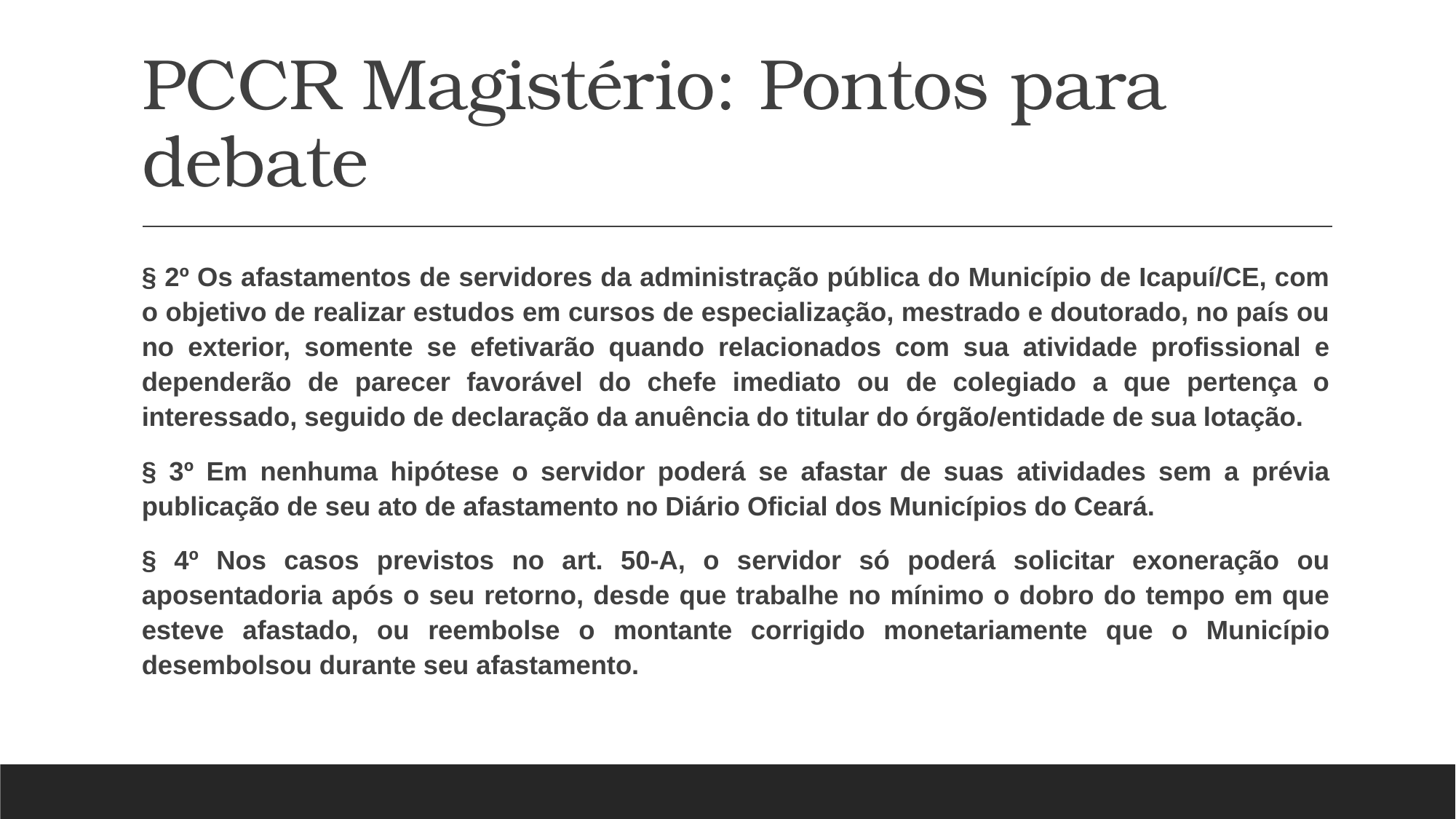

# PCCR Magistério: Pontos para debate
§ 2º Os afastamentos de servidores da administração pública do Município de Icapuí/CE, com o objetivo de realizar estudos em cursos de especialização, mestrado e doutorado, no país ou no exterior, somente se efetivarão quando relacionados com sua atividade profissional e dependerão de parecer favorável do chefe imediato ou de colegiado a que pertença o interessado, seguido de declaração da anuência do titular do órgão/entidade de sua lotação.
§ 3º Em nenhuma hipótese o servidor poderá se afastar de suas atividades sem a prévia publicação de seu ato de afastamento no Diário Oficial dos Municípios do Ceará.
§ 4º Nos casos previstos no art. 50-A, o servidor só poderá solicitar exoneração ou aposentadoria após o seu retorno, desde que trabalhe no mínimo o dobro do tempo em que esteve afastado, ou reembolse o montante corrigido monetariamente que o Município desembolsou durante seu afastamento.